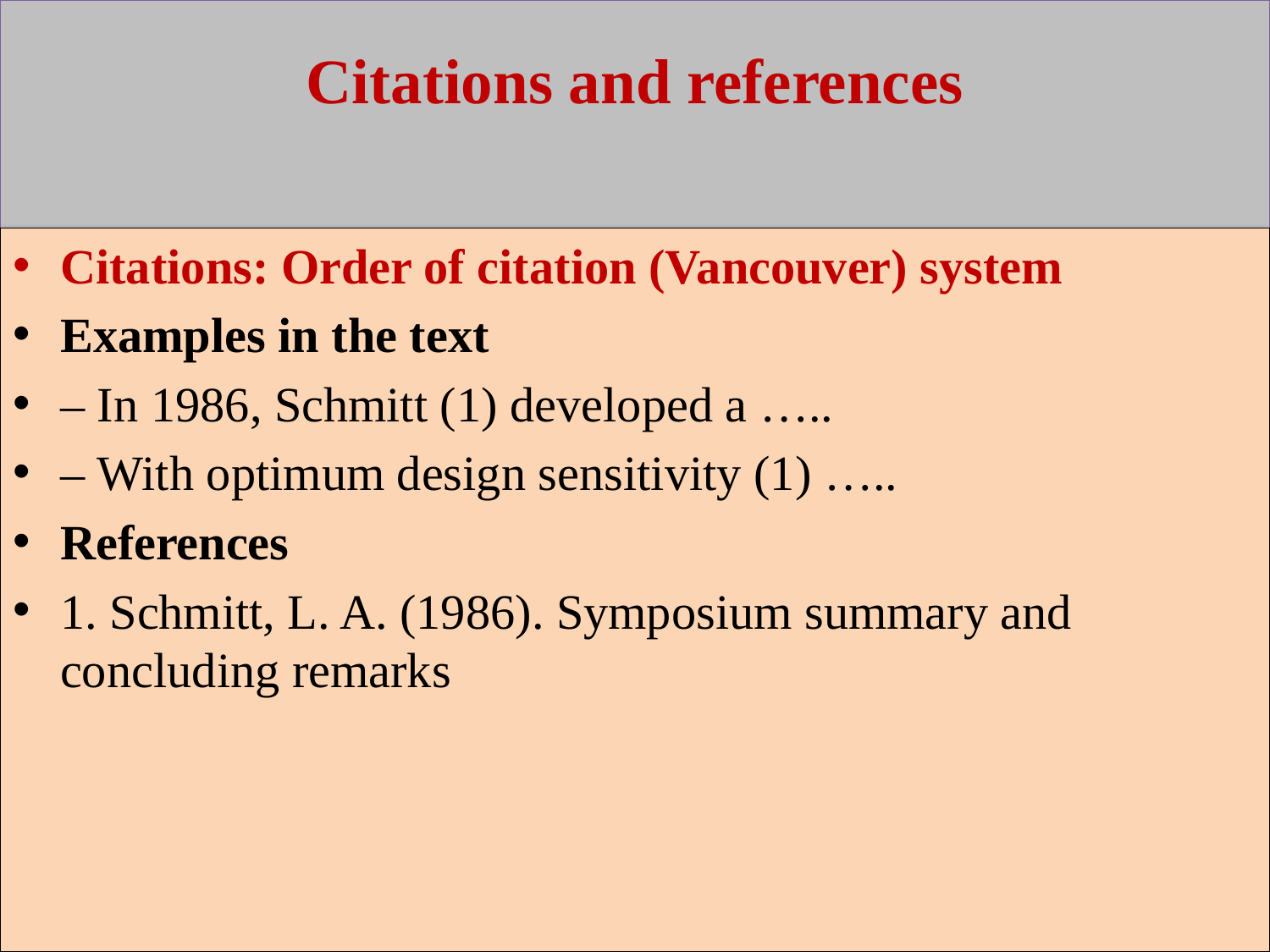

Citations and references
Citations: Order of citation (Vancouver) system
Examples in the text
– In 1986, Schmitt (1) developed a …..
– With optimum design sensitivity (1) …..
References
1. Schmitt, L. A. (1986). Symposium summary and concluding remarks